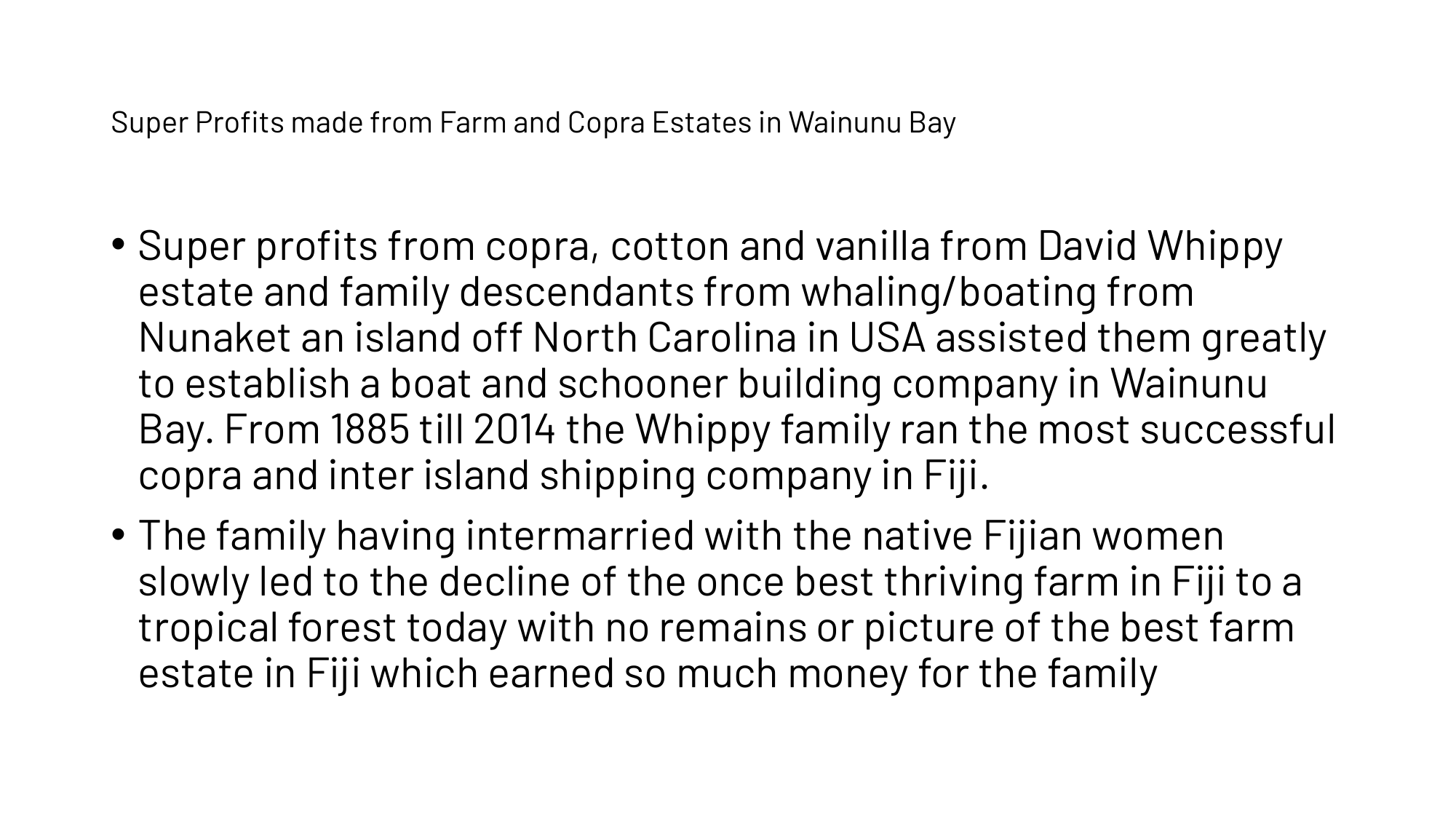

# Super Profits made from Farm and Copra Estates in Wainunu Bay
Super profits from copra, cotton and vanilla from David Whippy estate and family descendants from whaling/boating from Nunaket an island off North Carolina in USA assisted them greatly to establish a boat and schooner building company in Wainunu Bay. From 1885 till 2014 the Whippy family ran the most successful copra and inter island shipping company in Fiji.
The family having intermarried with the native Fijian women slowly led to the decline of the once best thriving farm in Fiji to a tropical forest today with no remains or picture of the best farm estate in Fiji which earned so much money for the family